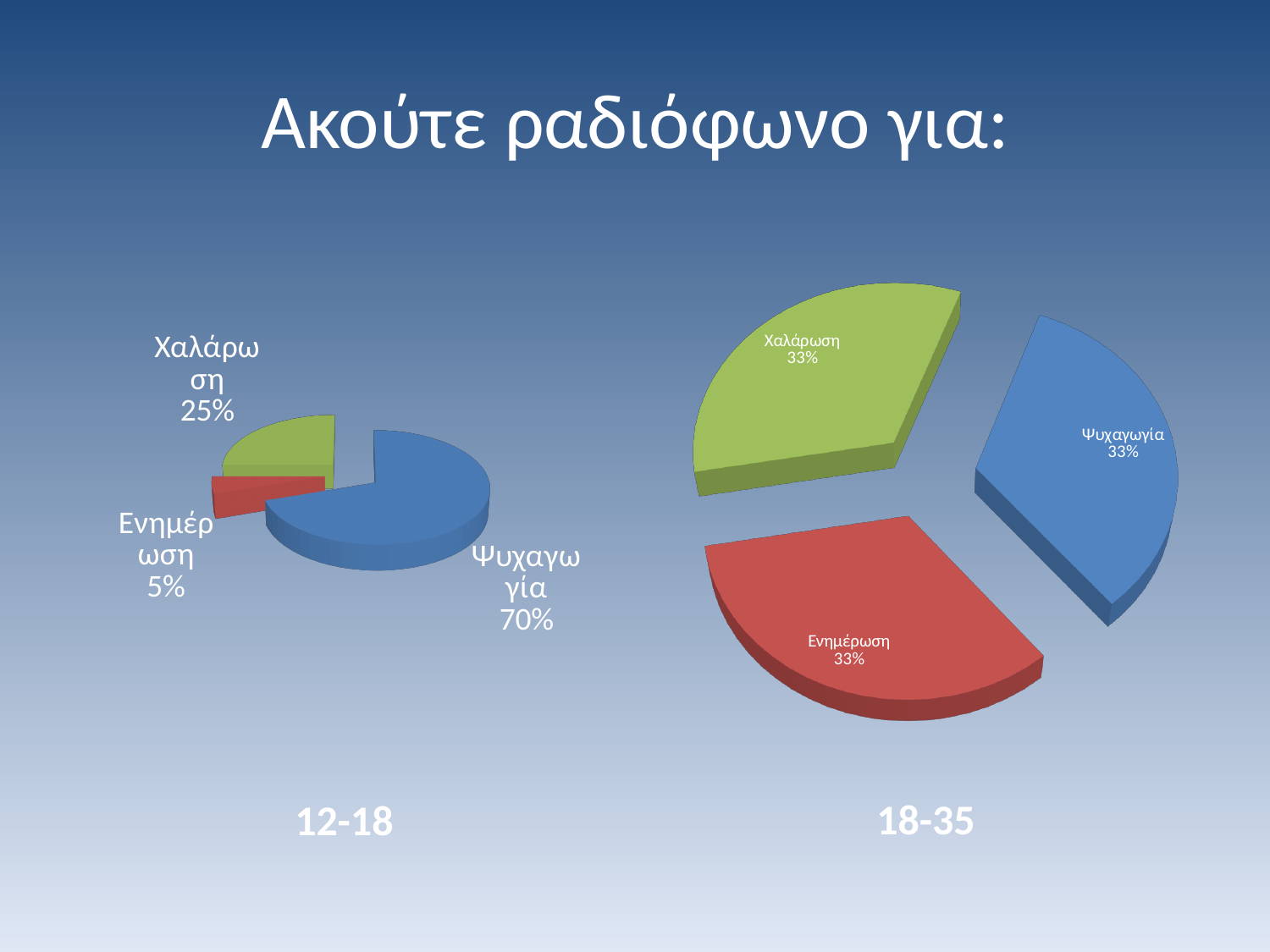

# Ακούτε ραδιόφωνο για:

[unsupported chart]

[unsupported chart]

18-35
12-18